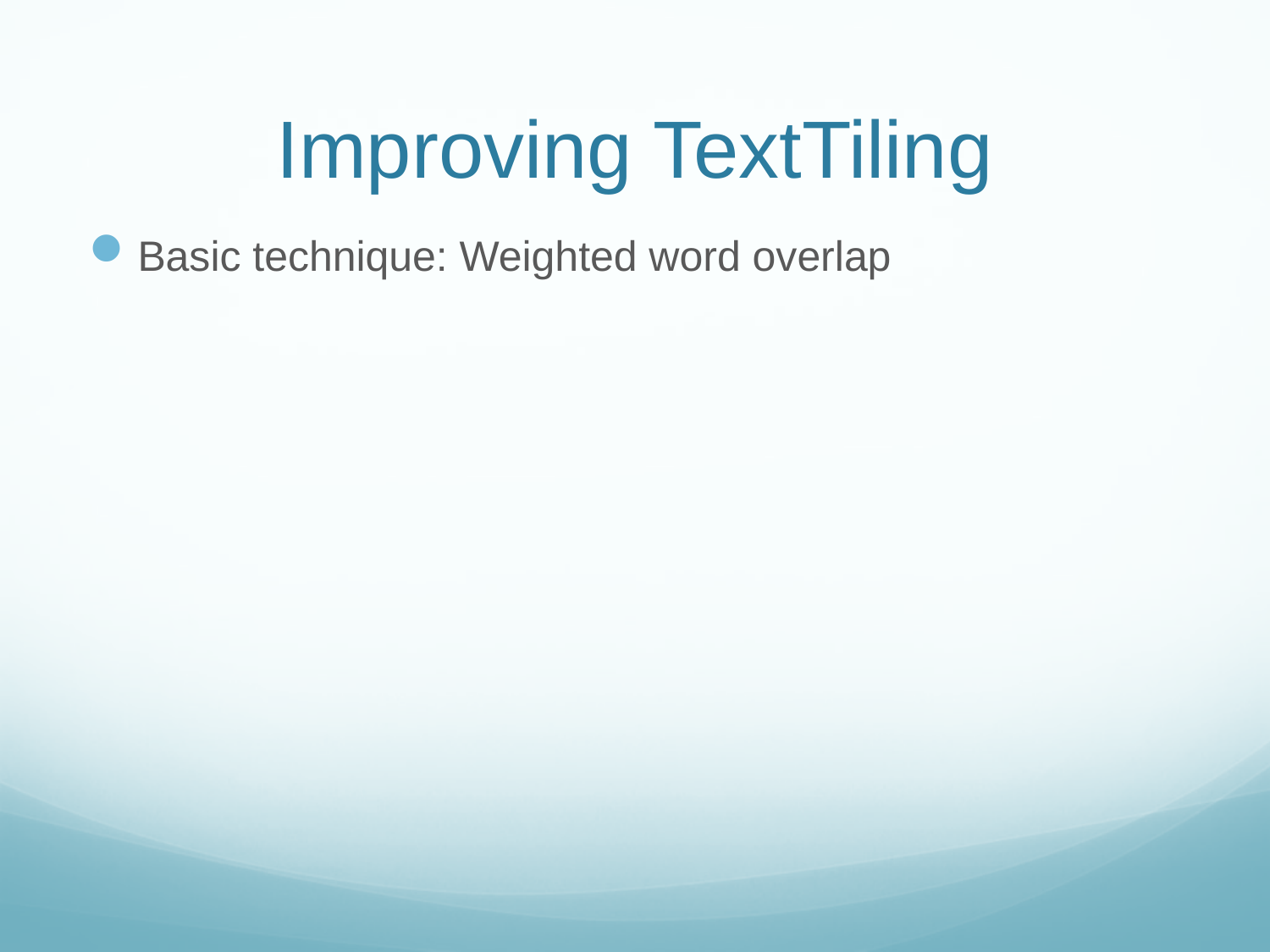

# Improving TextTiling
Basic technique: Weighted word overlap